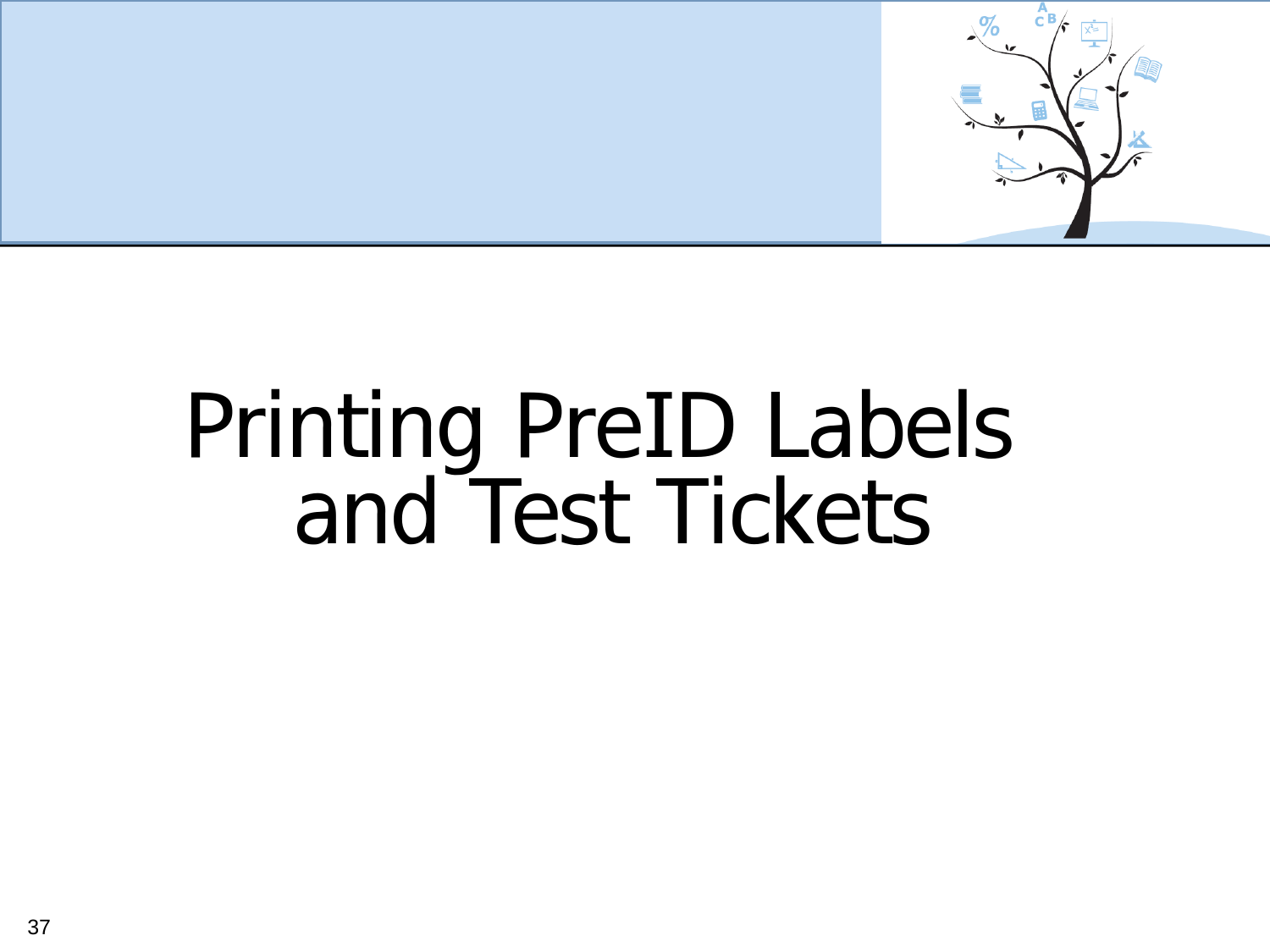

# Printing PreID Labels and Test Tickets
37